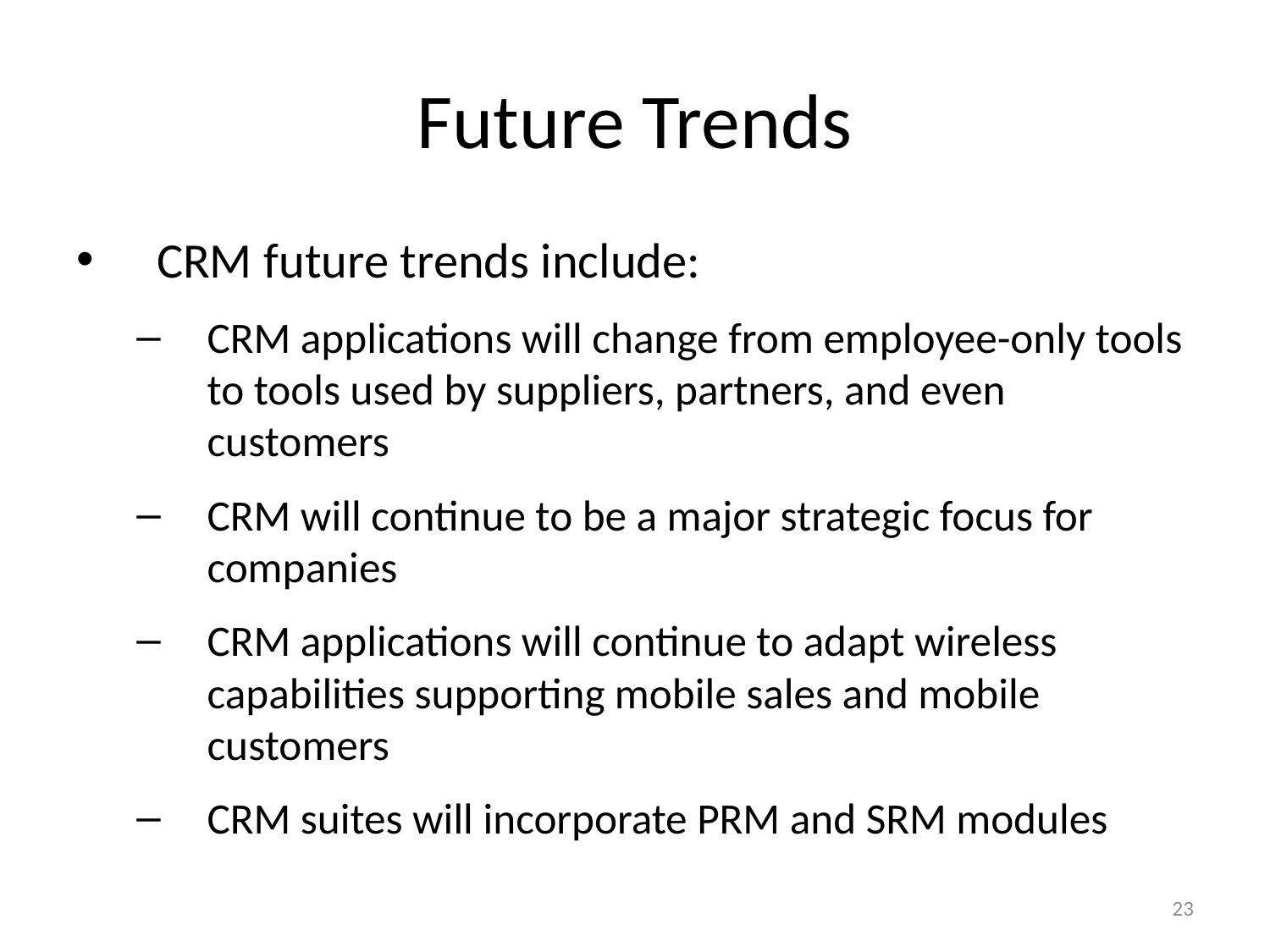

# Future Trends
CRM future trends include:
CRM applications will change from employee-only tools to tools used by suppliers, partners, and even customers
CRM will continue to be a major strategic focus for companies
CRM applications will continue to adapt wireless capabilities supporting mobile sales and mobile customers
CRM suites will incorporate PRM and SRM modules
23